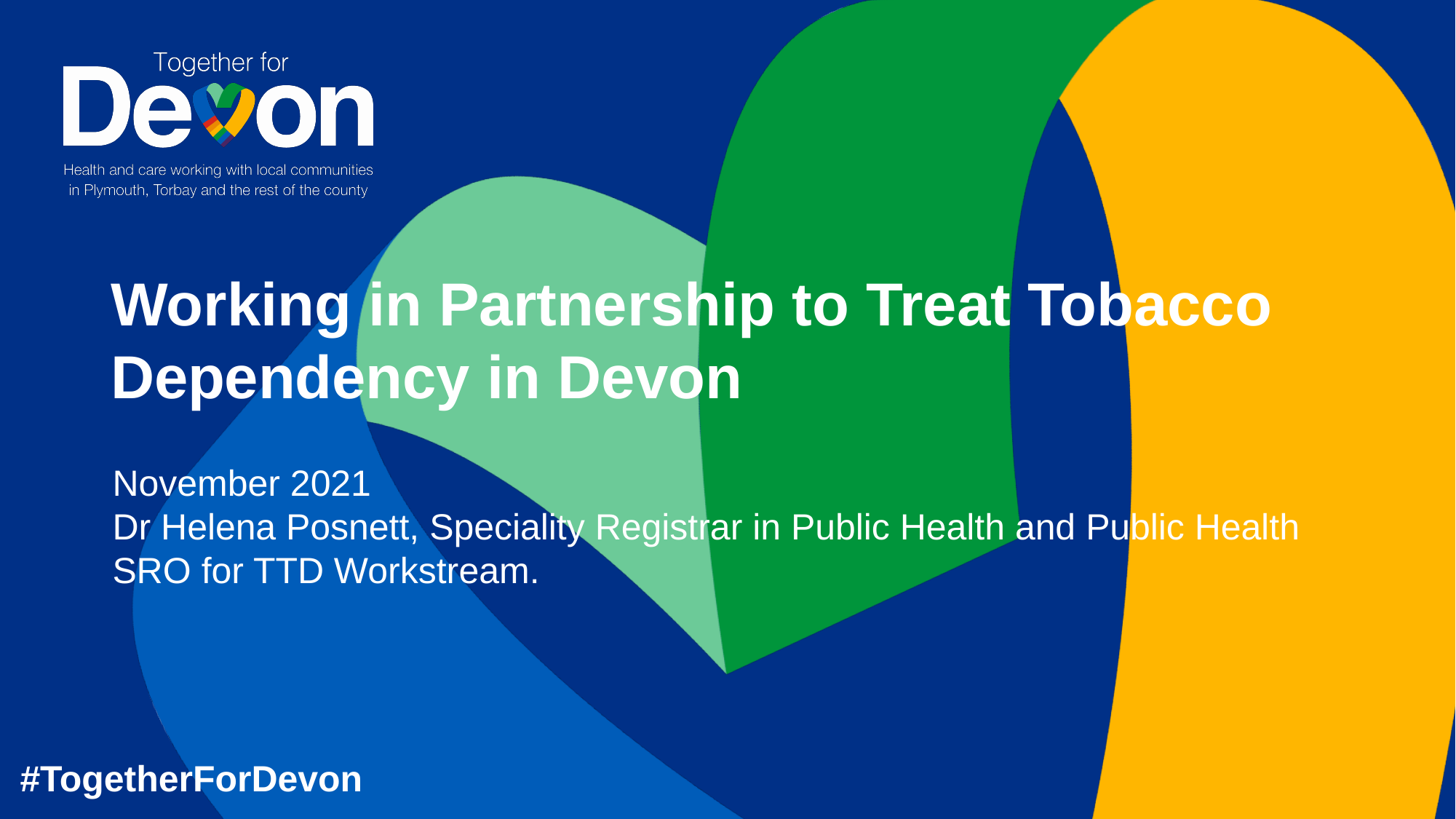

Working in Partnership to Treat Tobacco Dependency in Devon
November 2021
Dr Helena Posnett, Speciality Registrar in Public Health and Public Health SRO for TTD Workstream.